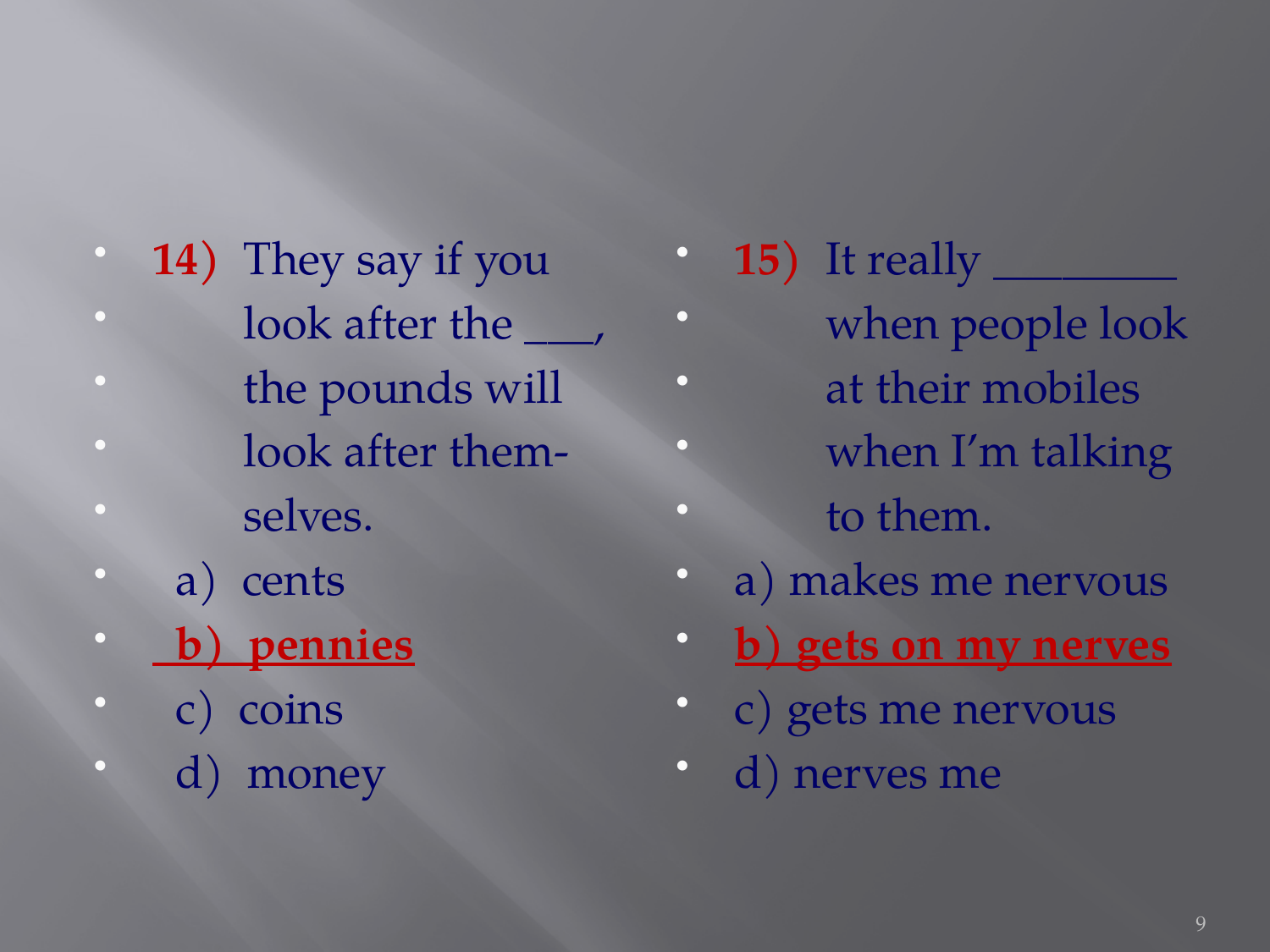

#
14)  They say if you
        look after the ___,
        the pounds will
        look after them-
        selves.
  a)  cents
  b)  pennies
  c)  coins
  d)  money

15)  It really ________
        when people look
        at their mobiles
        when I’m talking
        to them.
a) makes me nervous
b) gets on my nerves
c) gets me nervous
d) nerves me
9